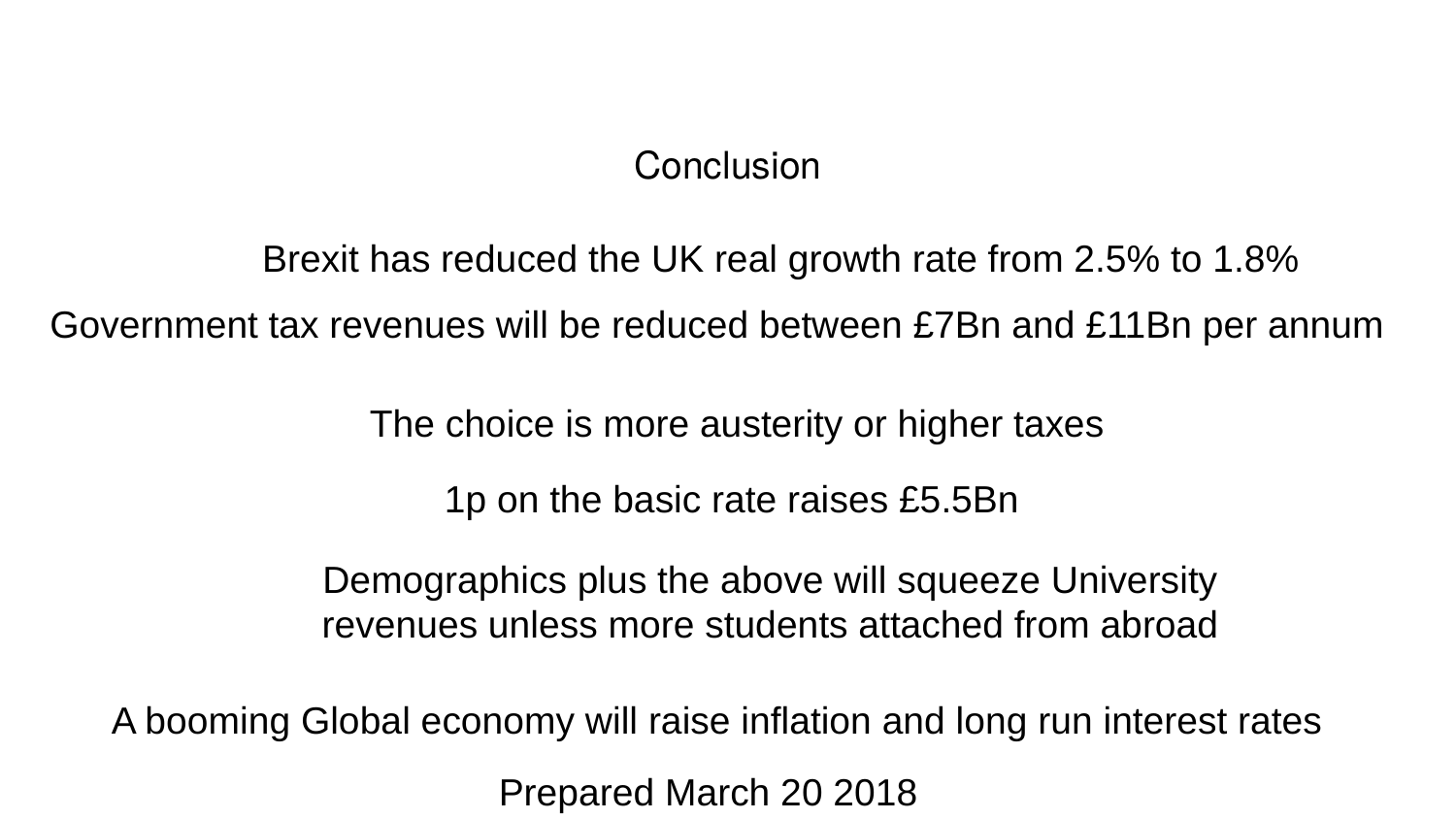

Conclusion
Brexit has reduced the UK real growth rate from 2.5% to 1.8%
Government tax revenues will be reduced between £7Bn and £11Bn per annum
The choice is more austerity or higher taxes
1p on the basic rate raises £5.5Bn
Demographics plus the above will squeeze University
revenues unless more students attached from abroad
A booming Global economy will raise inflation and long run interest rates
Prepared March 20 2018